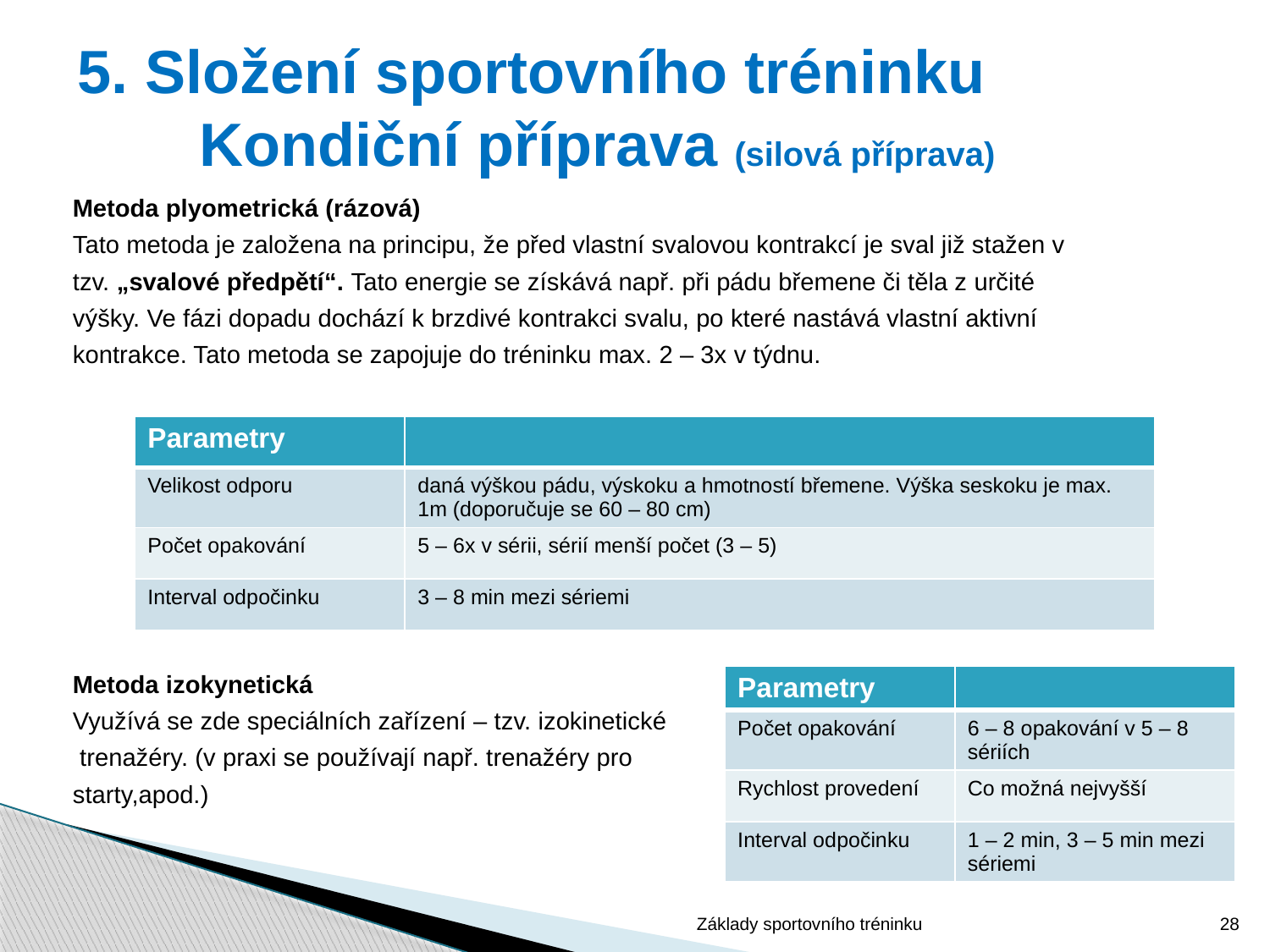

# 5. Složení sportovního tréninku Kondiční příprava (silová příprava)
Metoda plyometrická (rázová)
Tato metoda je založena na principu, že před vlastní svalovou kontrakcí je sval již stažen v
tzv. „svalové předpětí“. Tato energie se získává např. při pádu břemene či těla z určité
výšky. Ve fázi dopadu dochází k brzdivé kontrakci svalu, po které nastává vlastní aktivní
kontrakce. Tato metoda se zapojuje do tréninku max. 2 – 3x v týdnu.

Metoda izokynetická
Využívá se zde speciálních zařízení – tzv. izokinetické
 trenažéry. (v praxi se používají např. trenažéry pro
starty,apod.)

| Parametry |  |
| --- | --- |
| Velikost odporu | daná výškou pádu, výskoku a hmotností břemene. Výška seskoku je max. 1m (doporučuje se 60 – 80 cm) |
| Počet opakování | 5 – 6x v sérii, sérií menší počet (3 – 5) |
| Interval odpočinku | 3 – 8 min mezi sériemi |
| Parametry |  |
| --- | --- |
| Počet opakování | 6 – 8 opakování v 5 – 8 sériích |
| Rychlost provedení | Co možná nejvyšší |
| Interval odpočinku | 1 – 2 min, 3 – 5 min mezi sériemi |
Základy sportovního tréninku
28